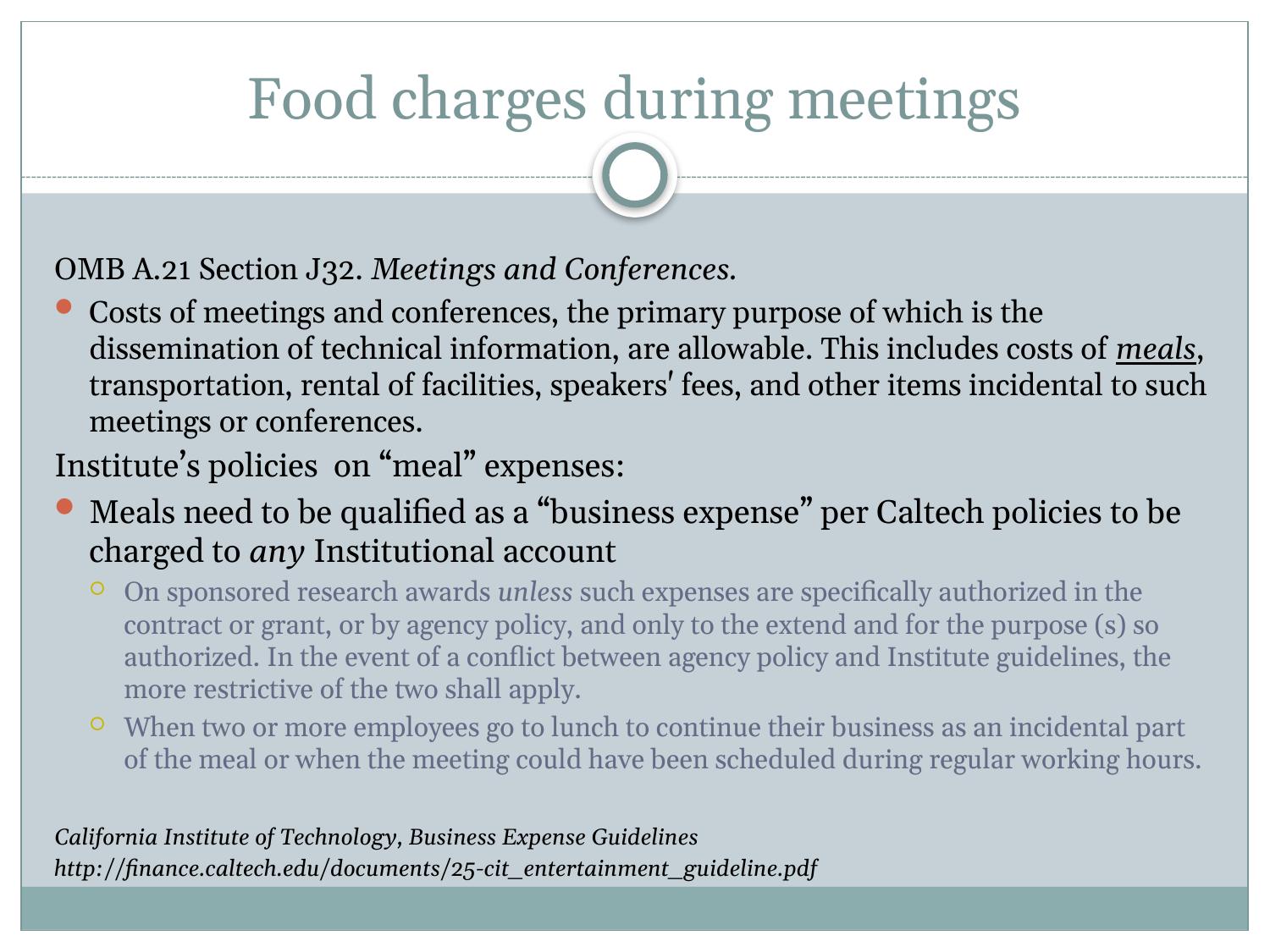

# Food charges during meetings
OMB A.21 Section J32. Meetings and Conferences.
Costs of meetings and conferences, the primary purpose of which is the dissemination of technical information, are allowable. This includes costs of meals, transportation, rental of facilities, speakers' fees, and other items incidental to such meetings or conferences.
Institute’s policies  on “meal” expenses:
Meals need to be qualified as a “business expense” per Caltech policies to be charged to any Institutional account
On sponsored research awards unless such expenses are specifically authorized in the contract or grant, or by agency policy, and only to the extend and for the purpose (s) so authorized. In the event of a conflict between agency policy and Institute guidelines, the more restrictive of the two shall apply.
When two or more employees go to lunch to continue their business as an incidental part of the meal or when the meeting could have been scheduled during regular working hours.

California Institute of Technology, Business Expense Guidelines
http://finance.caltech.edu/documents/25-cit_entertainment_guideline.pdf